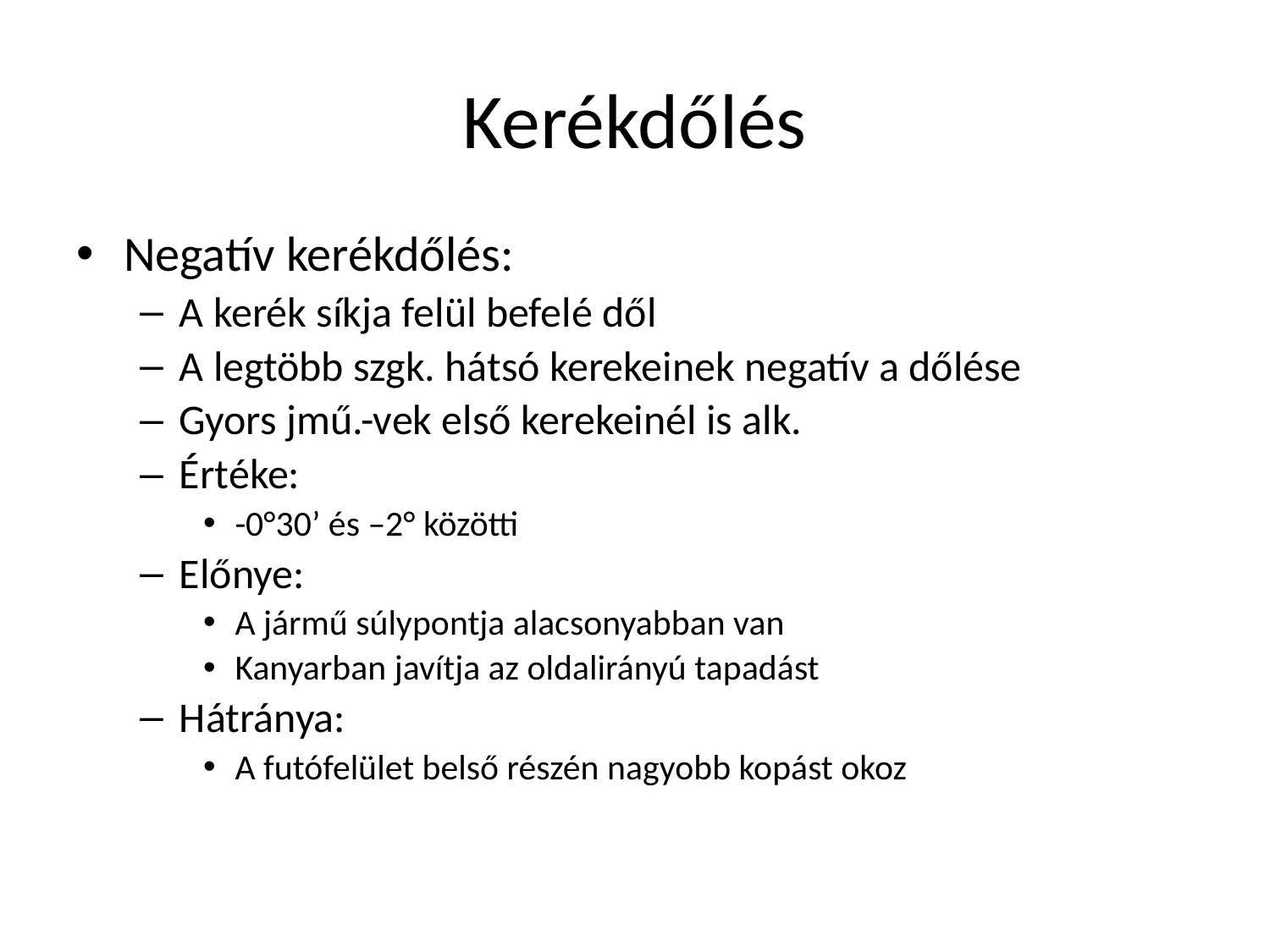

# Kerékdőlés
Negatív kerékdőlés:
A kerék síkja felül befelé dől
A legtöbb szgk. hátsó kerekeinek negatív a dőlése
Gyors jmű.-vek első kerekeinél is alk.
Értéke:
-0°30’ és –2° közötti
Előnye:
A jármű súlypontja alacsonyabban van
Kanyarban javítja az oldalirányú tapadást
Hátránya:
A futófelület belső részén nagyobb kopást okoz